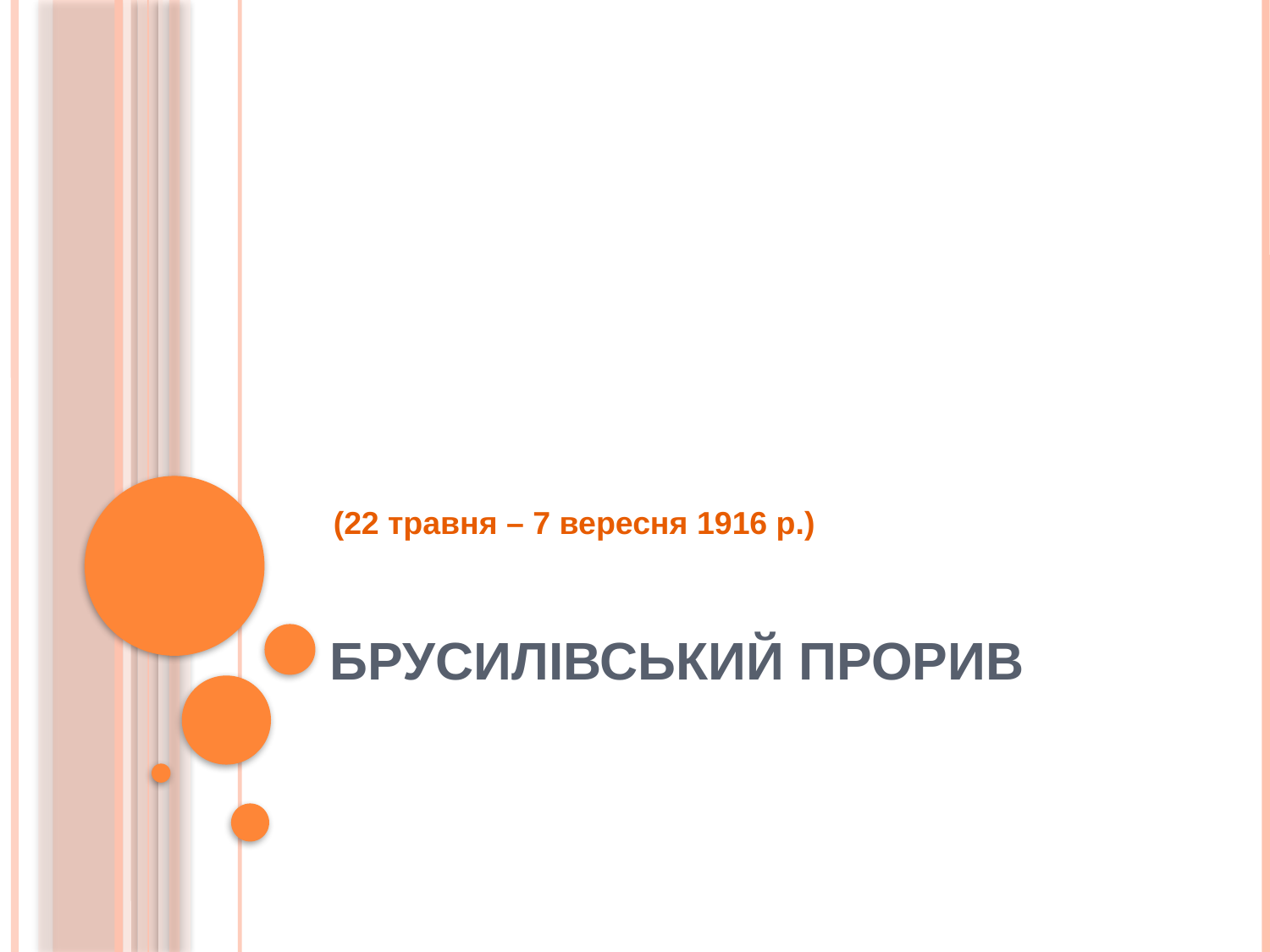

# Брусилівський прорив
	 (22 травня – 7 вересня 1916 р.)